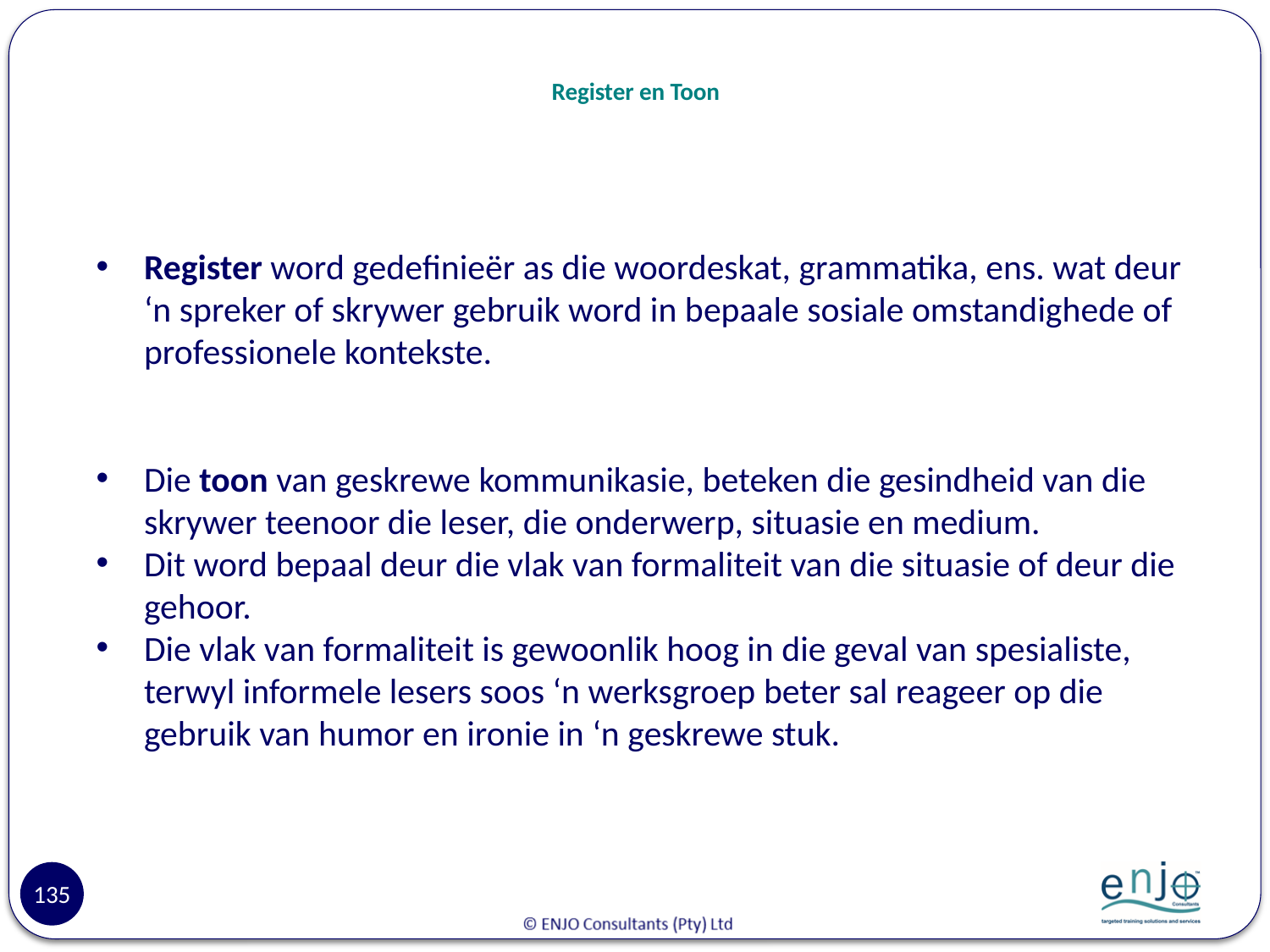

# Register en Toon

Register word gedefinieër as die woordeskat, grammatika, ens. wat deur ‘n spreker of skrywer gebruik word in bepaale sosiale omstandighede of professionele kontekste.

Die toon van geskrewe kommunikasie, beteken die gesindheid van die skrywer teenoor die leser, die onderwerp, situasie en medium.
Dit word bepaal deur die vlak van formaliteit van die situasie of deur die gehoor.
Die vlak van formaliteit is gewoonlik hoog in die geval van spesialiste, terwyl informele lesers soos ‘n werksgroep beter sal reageer op die gebruik van humor en ironie in ‘n geskrewe stuk.

135